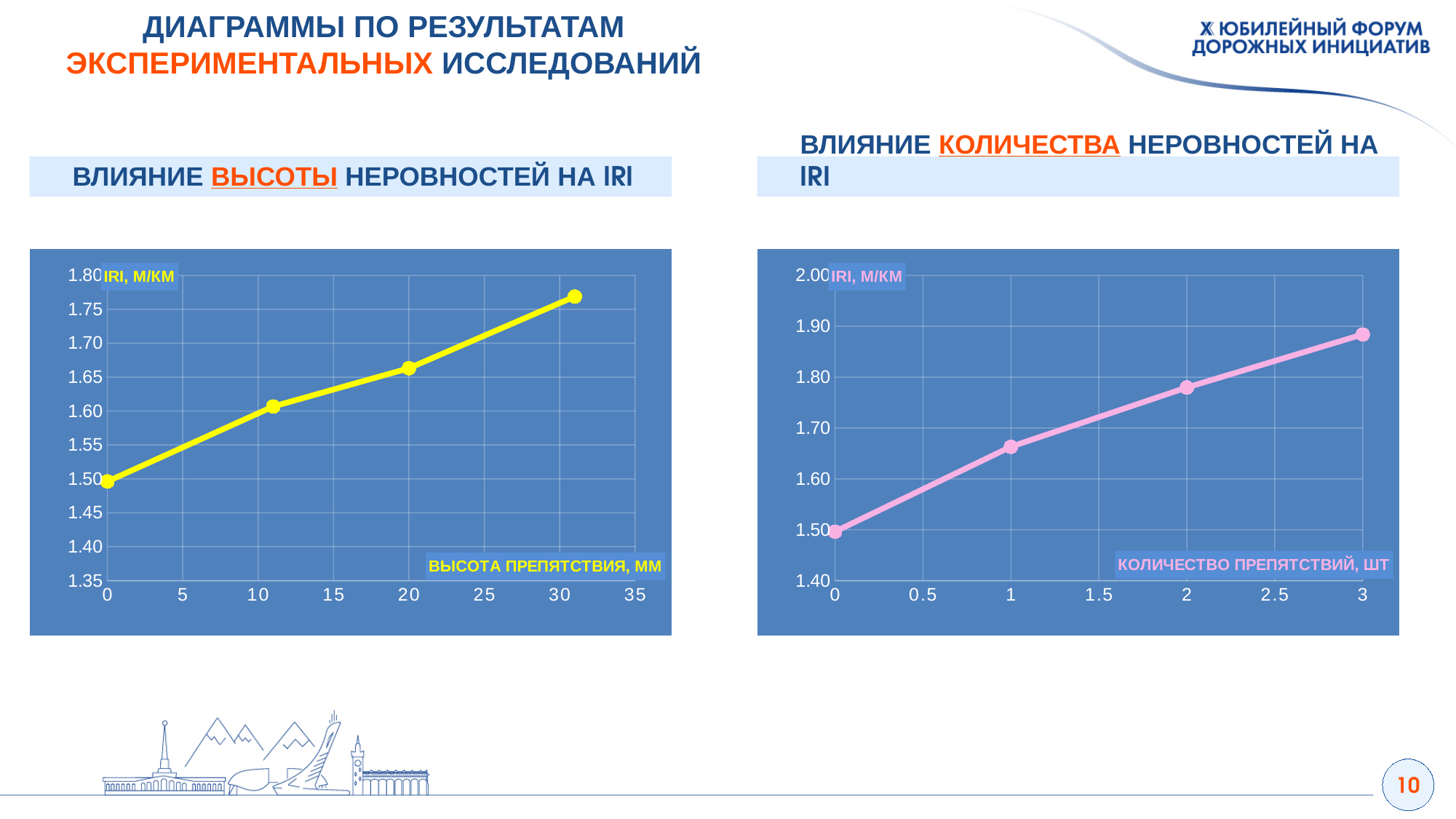

ДИАГРАММЫ ПО РЕЗУЛЬТАТАМ ЭКСПЕРИМЕНТАЛЬНЫХ ИССЛЕДОВАНИЙ
10
ВЛИЯНИЕ ВЫСОТЫ НЕРОВНОСТЕЙ НА IRI
ВЛИЯНИЕ КОЛИЧЕСТВА НЕРОВНОСТЕЙ НА IRI

### Chart

| Category | IRI0,95 м/км |
|---|---|

### Chart

| Category | IRI0,95 м/км |
|---|---|